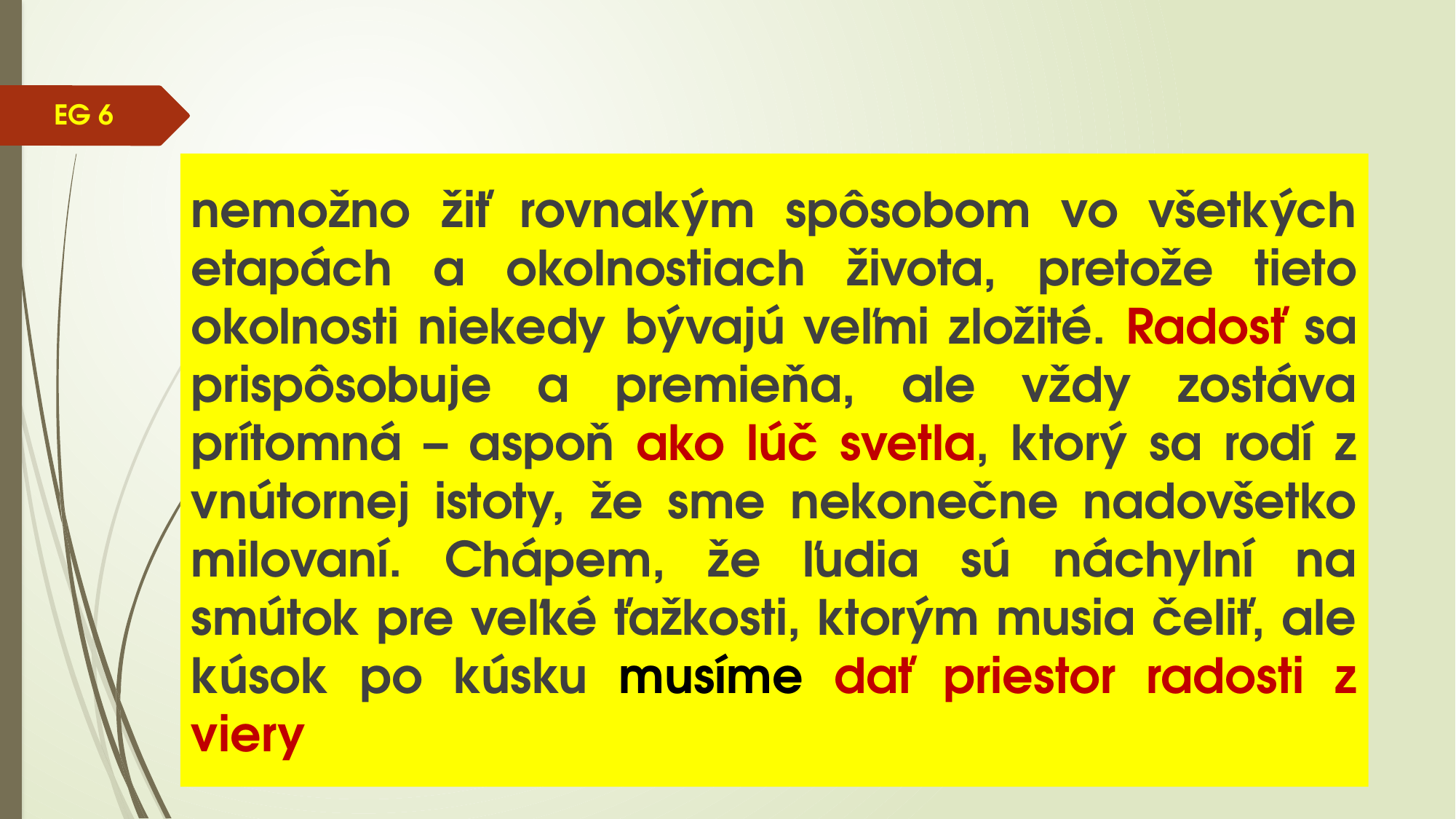

EG 6
nemožno žiť rovnakým spôsobom vo všetkých etapách a okolnostiach života, pretože tieto okolnosti niekedy bývajú veľmi zložité. Radosť sa prispôsobuje a premieňa, ale vždy zostáva prítomná – aspoň ako lúč svetla, ktorý sa rodí z vnútornej istoty, že sme nekonečne nadovšetko milovaní. Chápem, že ľudia sú náchylní na smútok pre veľké ťažkosti, ktorým musia čeliť, ale kúsok po kúsku musíme dať priestor radosti z viery